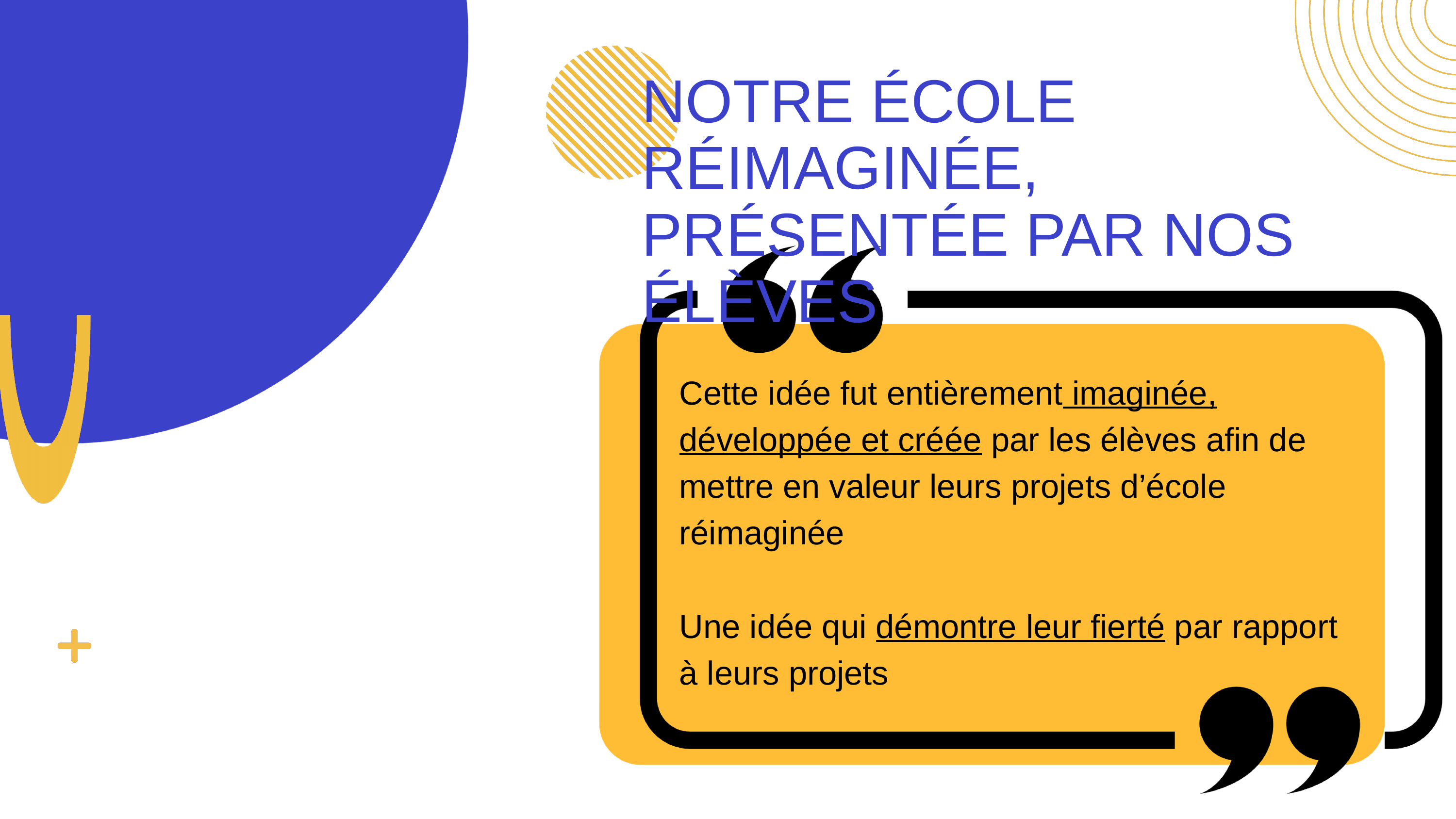

NOTRE ÉCOLE RÉIMAGINÉE, PRÉSENTÉE PAR NOS ÉLÈVES
Search . . .

Cette idée fut entièrement imaginée, développée et créée par les élèves afin de mettre en valeur leurs projets d’école réimaginée

Une idée qui démontre leur fierté par rapport à leurs projets